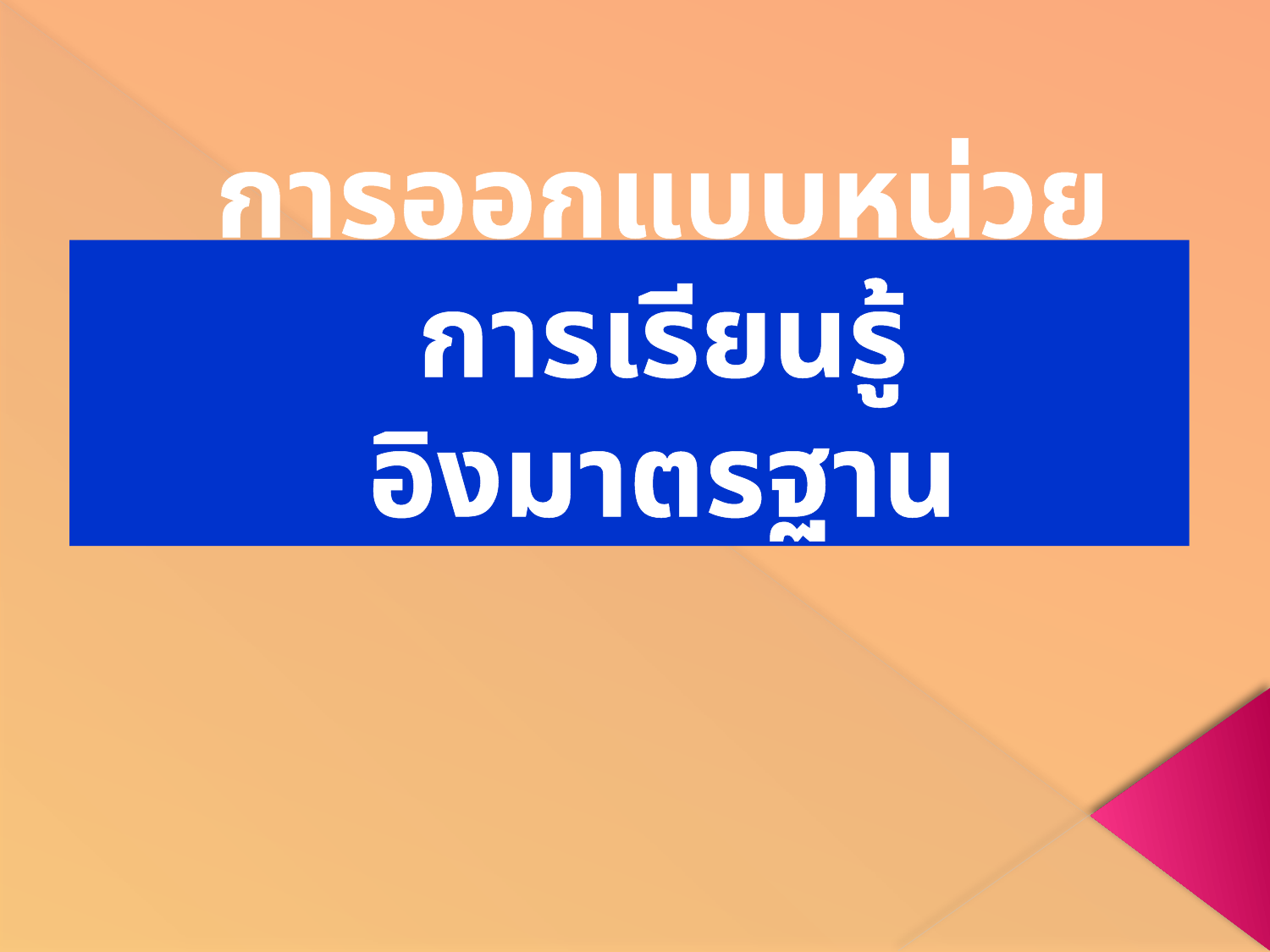

# การออกแบบหน่วยการเรียนรู้ อิงมาตรฐาน